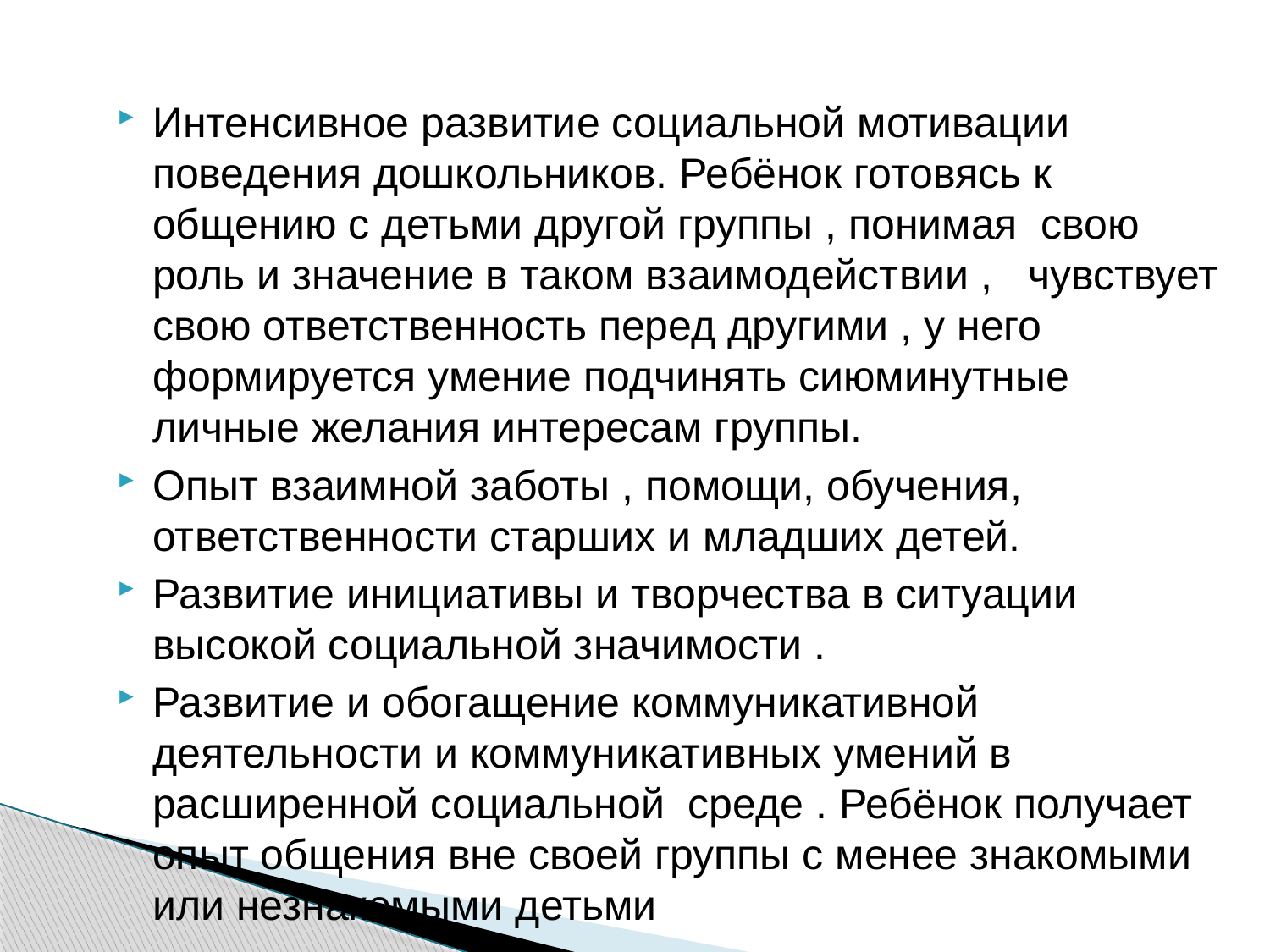

Интенсивное развитие социальной мотивации поведения дошкольников. Ребёнок готовясь к общению с детьми другой группы , понимая  свою роль и значение в таком взаимодействии ,   чувствует свою ответственность перед другими , у него формируется умение подчинять сиюминутные личные желания интересам группы.
Опыт взаимной заботы , помощи, обучения,  ответственности старших и младших детей.
Развитие инициативы и творчества в ситуации высокой социальной значимости .
Развитие и обогащение коммуникативной деятельности и коммуникативных умений в расширенной социальной  среде . Ребёнок получает опыт общения вне своей группы с менее знакомыми или незнакомыми детьми